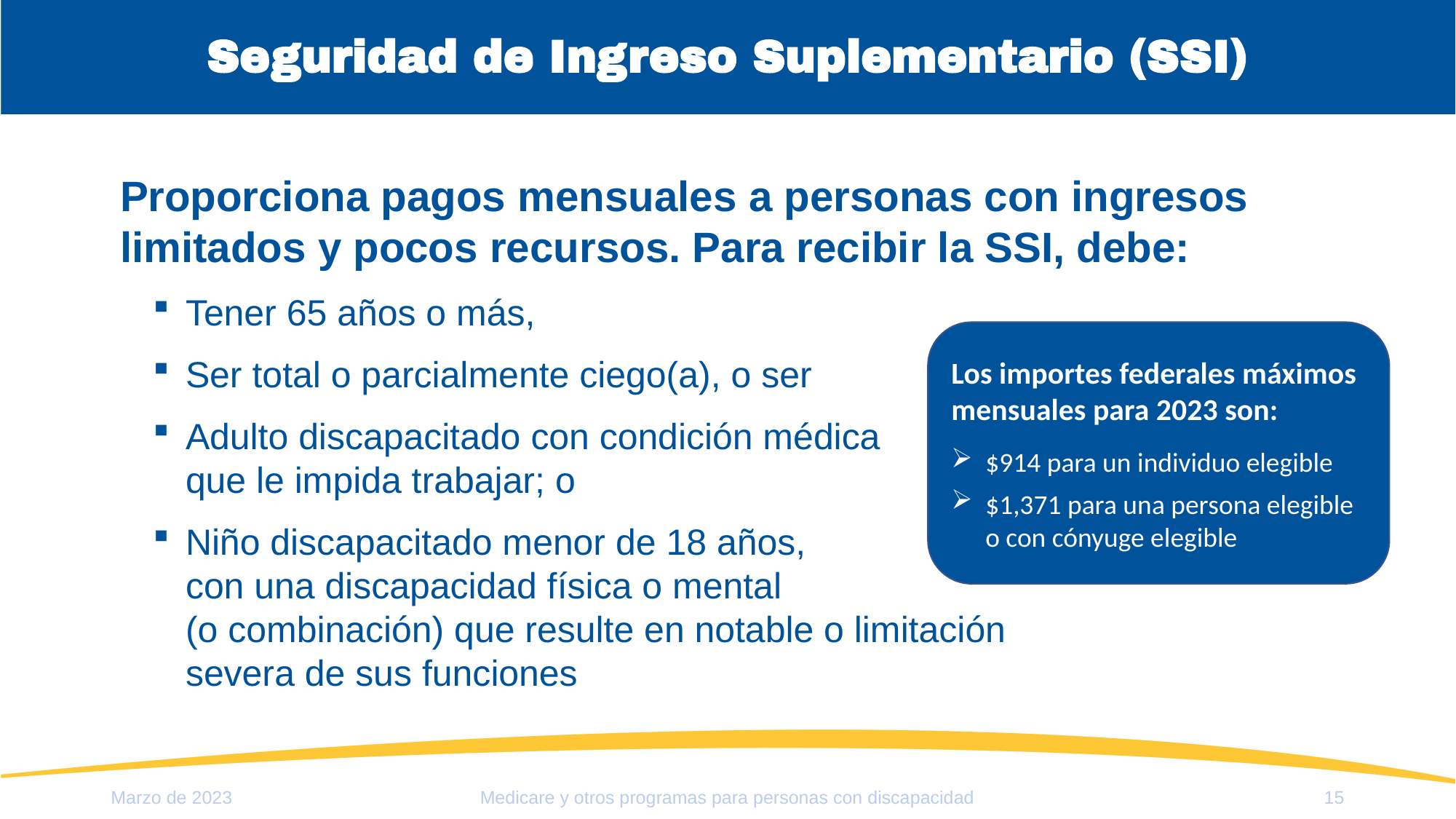

# Seguridad de Ingreso Suplementario (SSI)
Proporciona pagos mensuales a personas con ingresos limitados y pocos recursos. Para recibir la SSI, debe:
Tener 65 años o más,
Ser total o parcialmente ciego(a), o ser
Adulto discapacitado con condición médica
que le impida trabajar; o
Niño discapacitado menor de 18 años,
con una discapacidad física o mental
(o combinación) que resulte en notable o limitación
severa de sus funciones
Los importes federales máximos mensuales para 2023 son:
$914 para un individuo elegible
$1,371 para una persona elegible o con cónyuge elegible
Medicare y otros programas para personas con discapacidad
Marzo de 2023
15